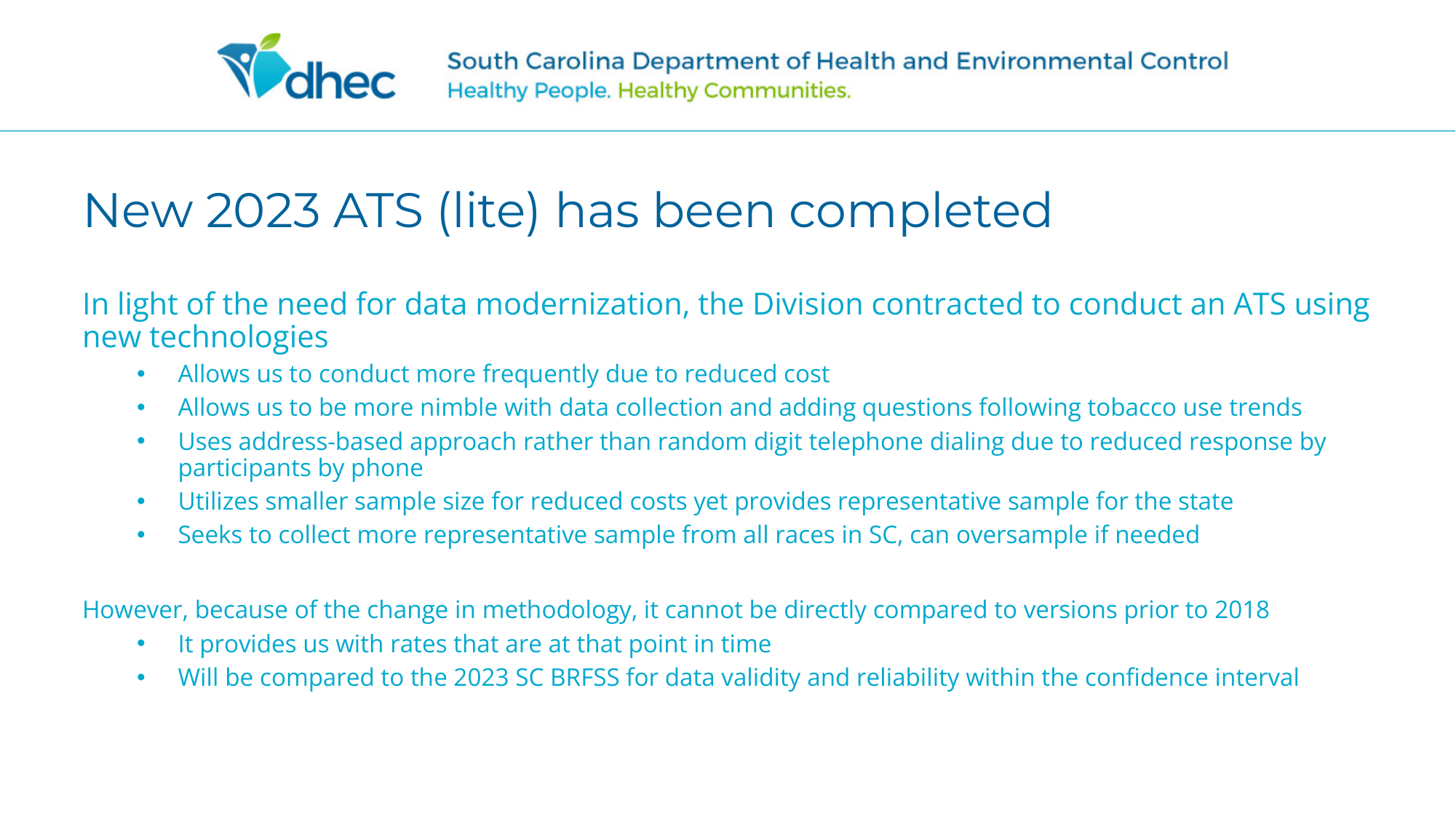

# New 2023 ATS (lite) has been completed
In light of the need for data modernization, the Division contracted to conduct an ATS using new technologies
Allows us to conduct more frequently due to reduced cost
Allows us to be more nimble with data collection and adding questions following tobacco use trends
Uses address-based approach rather than random digit telephone dialing due to reduced response by participants by phone
Utilizes smaller sample size for reduced costs yet provides representative sample for the state
Seeks to collect more representative sample from all races in SC, can oversample if needed

However, because of the change in methodology, it cannot be directly compared to versions prior to 2018
It provides us with rates that are at that point in time
Will be compared to the 2023 SC BRFSS for data validity and reliability within the confidence interval